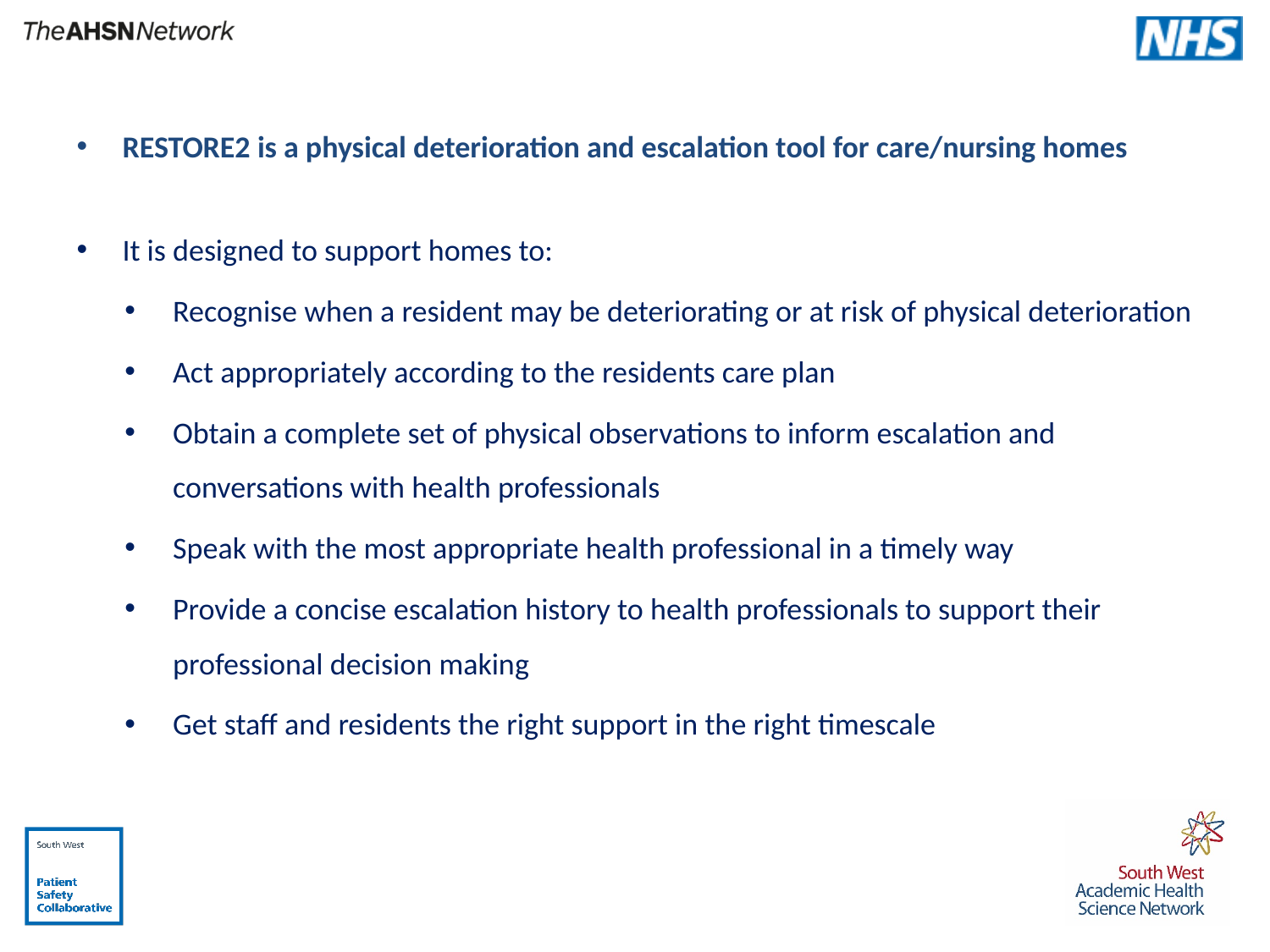

RESTORE2 is a physical deterioration and escalation tool for care/nursing homes

It is designed to support homes to:
Recognise when a resident may be deteriorating or at risk of physical deterioration
Act appropriately according to the residents care plan
Obtain a complete set of physical observations to inform escalation and conversations with health professionals
Speak with the most appropriate health professional in a timely way
Provide a concise escalation history to health professionals to support their professional decision making
Get staff and residents the right support in the right timescale